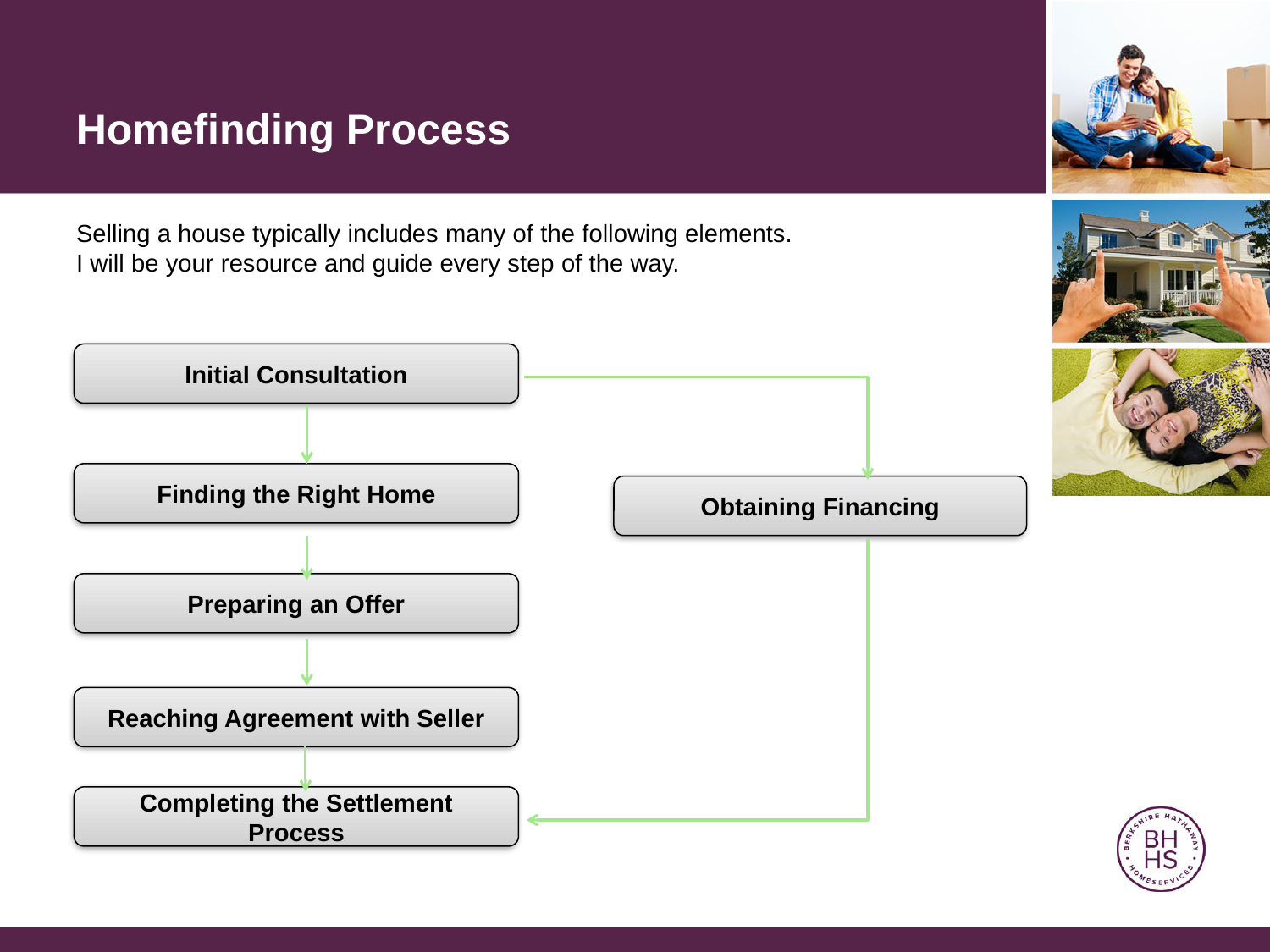

Homefinding Process
Selling a house typically includes many of the following elements.
I will be your resource and guide every step of the way.

Initial Consultation
Finding the Right Home
Obtaining Financing
Preparing an Offer
Reaching Agreement with Seller
Completing the Settlement Process